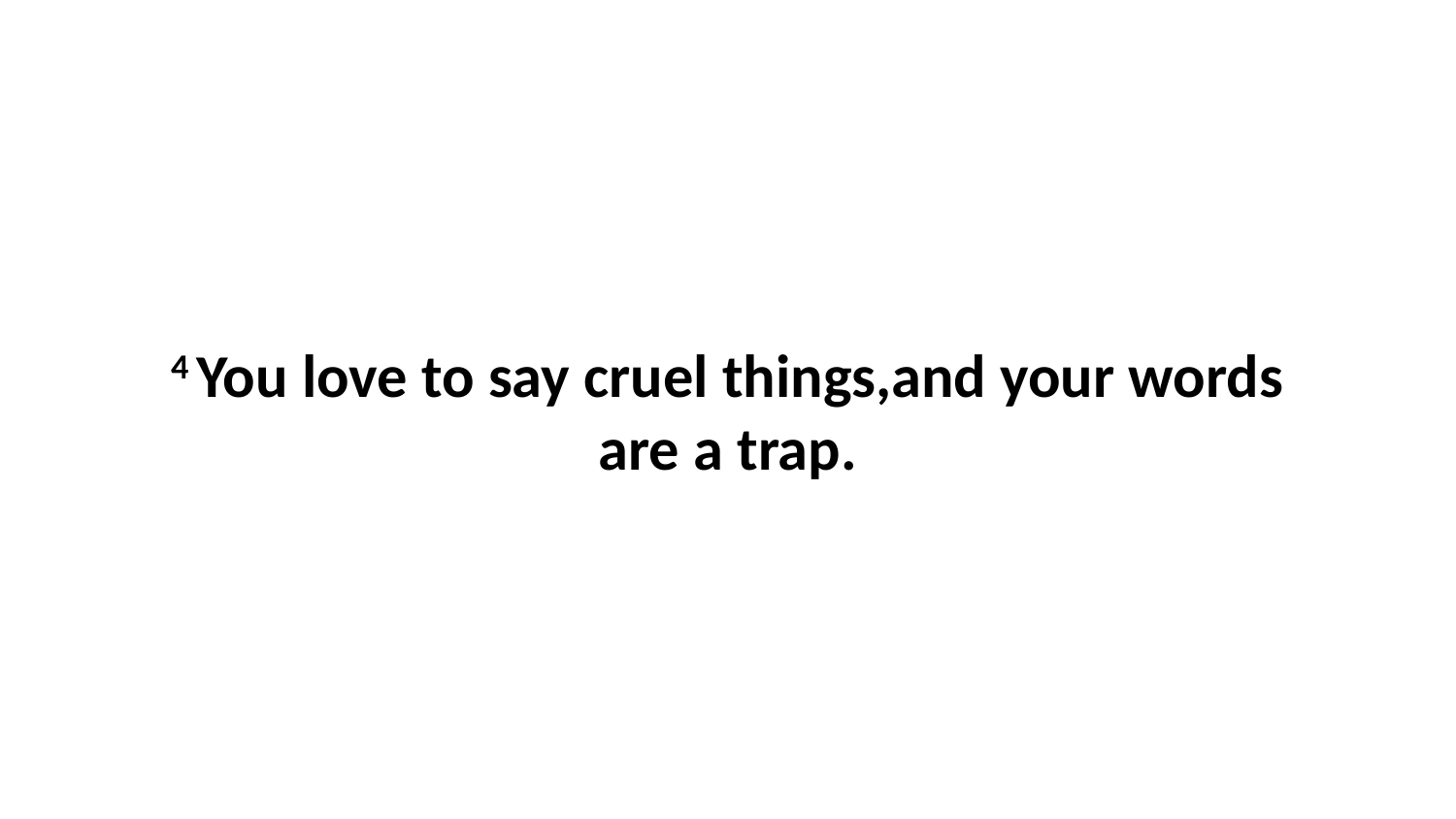

4 You love to say cruel things,and your words are a trap.